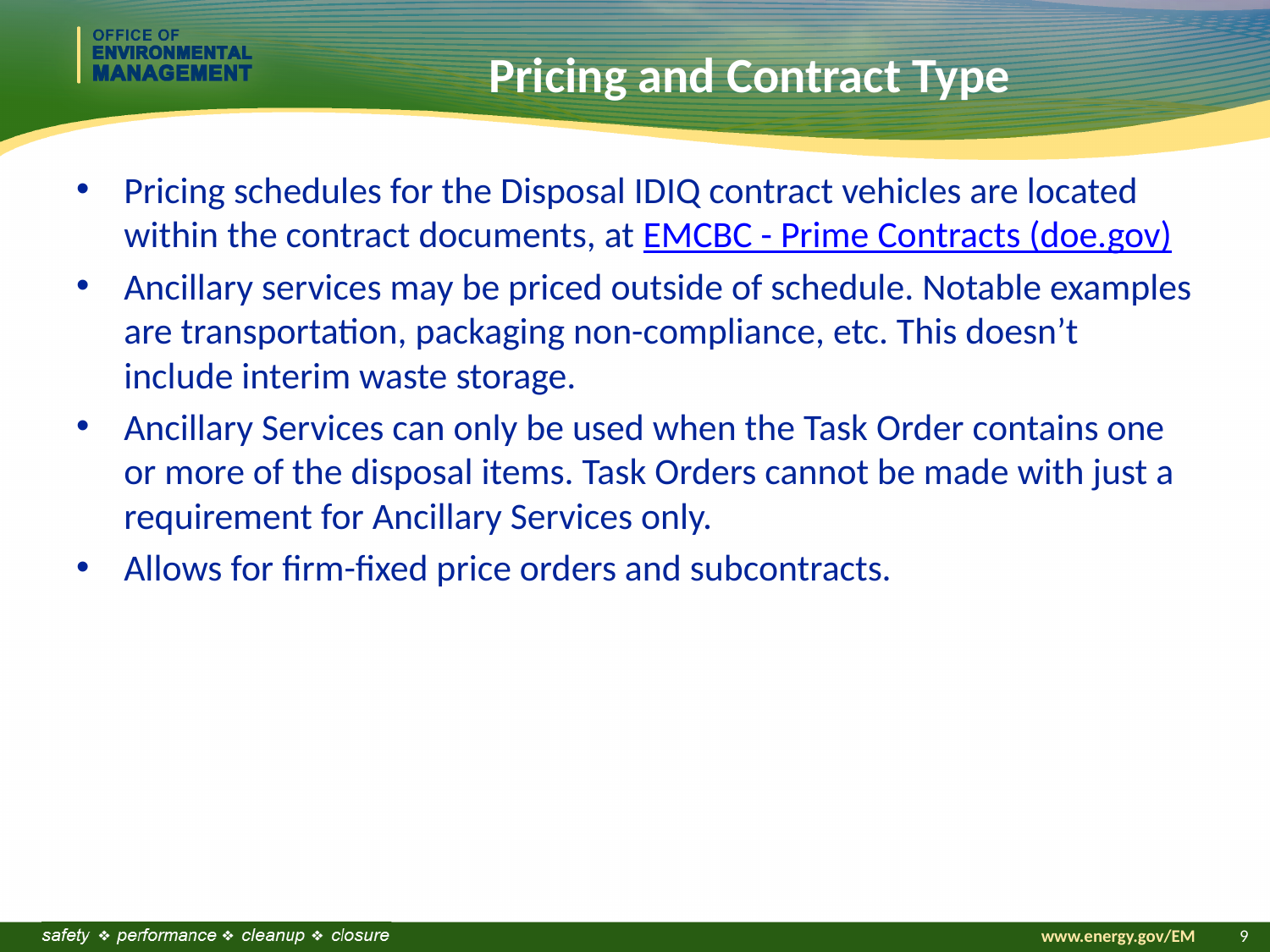

# Pricing and Contract Type
Pricing schedules for the Disposal IDIQ contract vehicles are located within the contract documents, at EMCBC - Prime Contracts (doe.gov)
Ancillary services may be priced outside of schedule. Notable examples are transportation, packaging non-compliance, etc. This doesn’t include interim waste storage.
Ancillary Services can only be used when the Task Order contains one or more of the disposal items. Task Orders cannot be made with just a requirement for Ancillary Services only.
Allows for firm-fixed price orders and subcontracts.